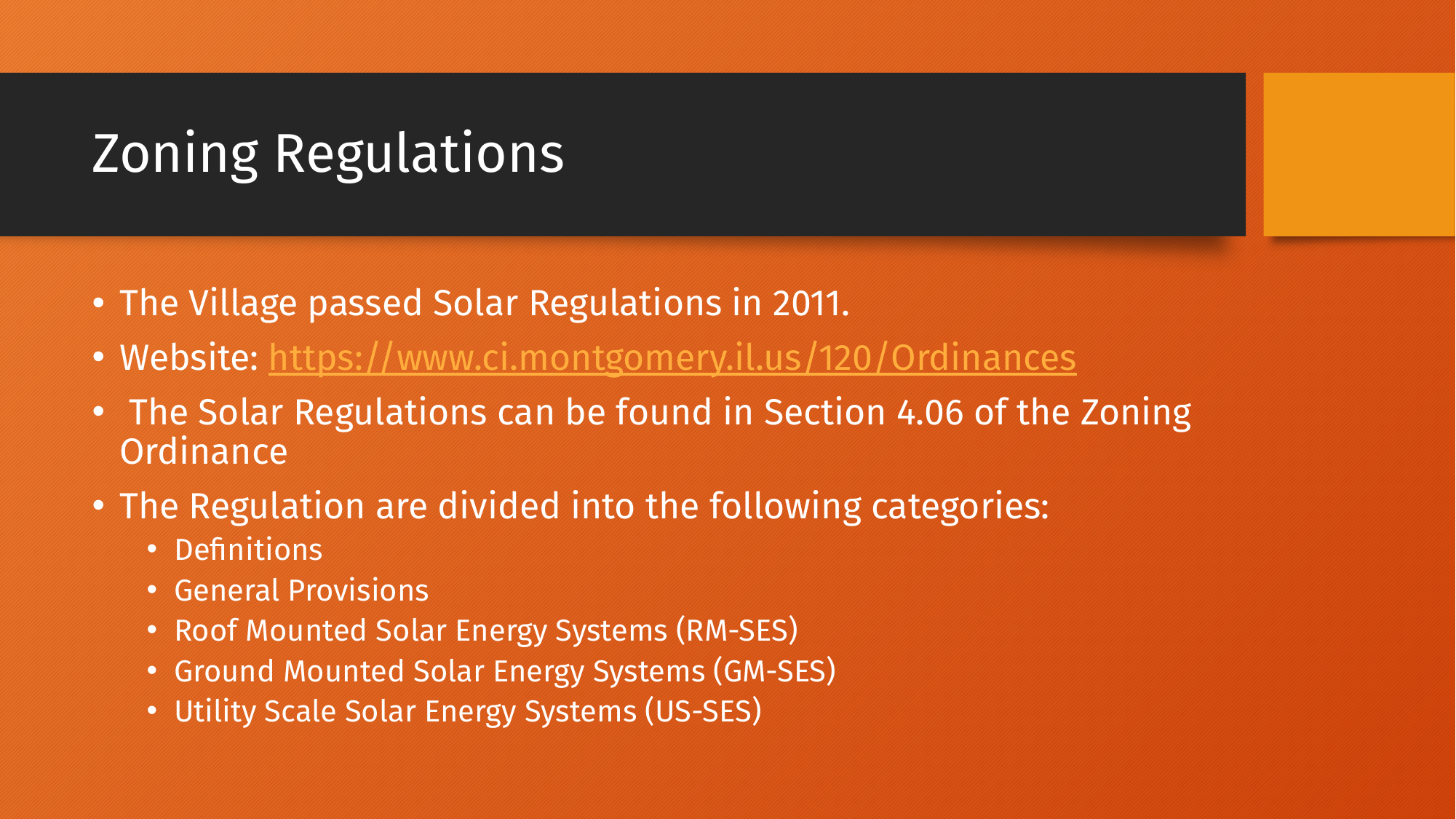

# Zoning Regulations
The Village passed Solar Regulations in 2011.
Website: https://www.ci.montgomery.il.us/120/Ordinances
 The Solar Regulations can be found in Section 4.06 of the Zoning Ordinance
The Regulation are divided into the following categories:
Definitions
General Provisions
Roof Mounted Solar Energy Systems (RM-SES)
Ground Mounted Solar Energy Systems (GM-SES)
Utility Scale Solar Energy Systems (US-SES)